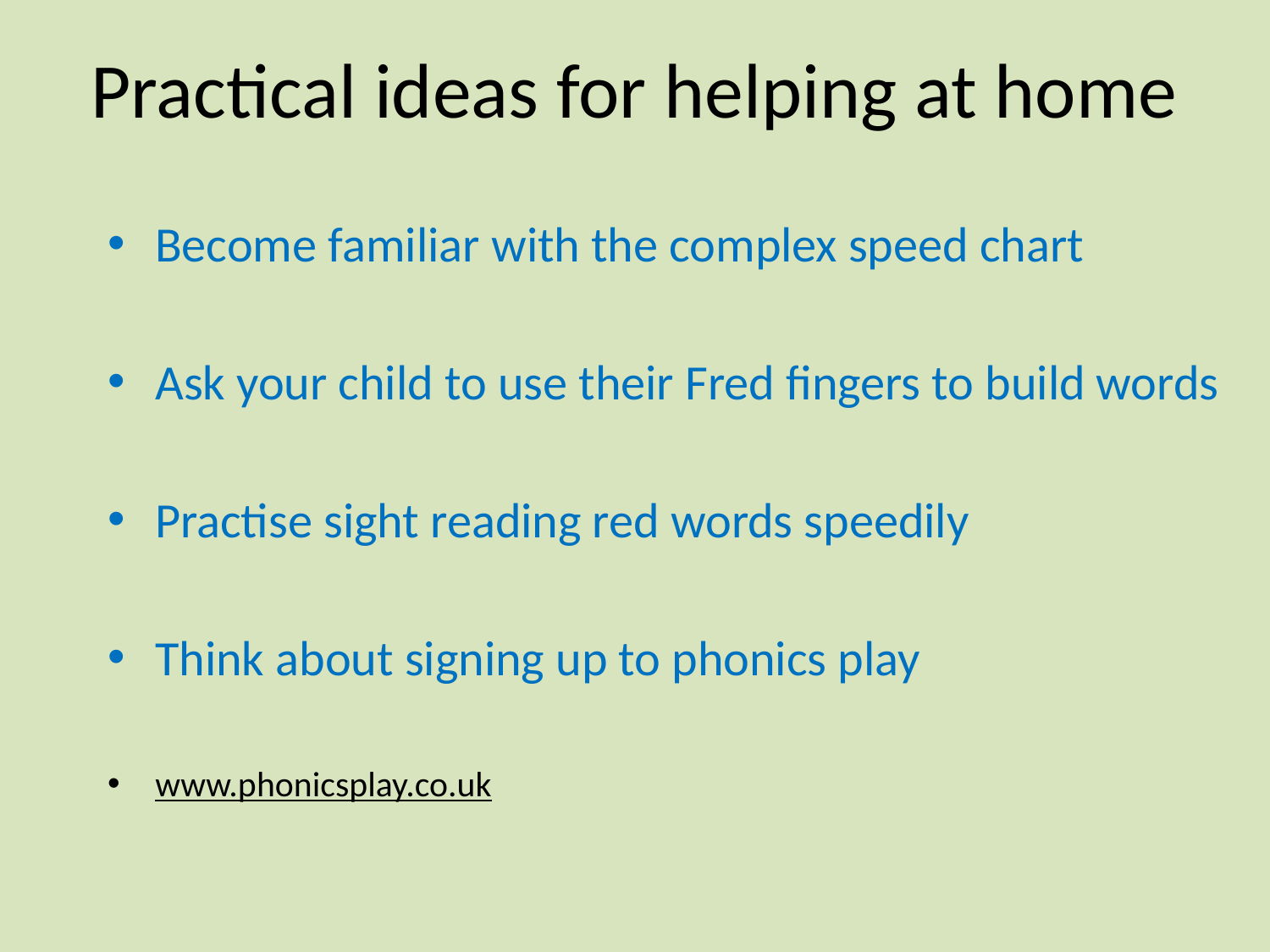

# Practical ideas for helping at home
Become familiar with the complex speed chart

Ask your child to use their Fred fingers to build words

Practise sight reading red words speedily

Think about signing up to phonics play

www.phonicsplay.co.uk